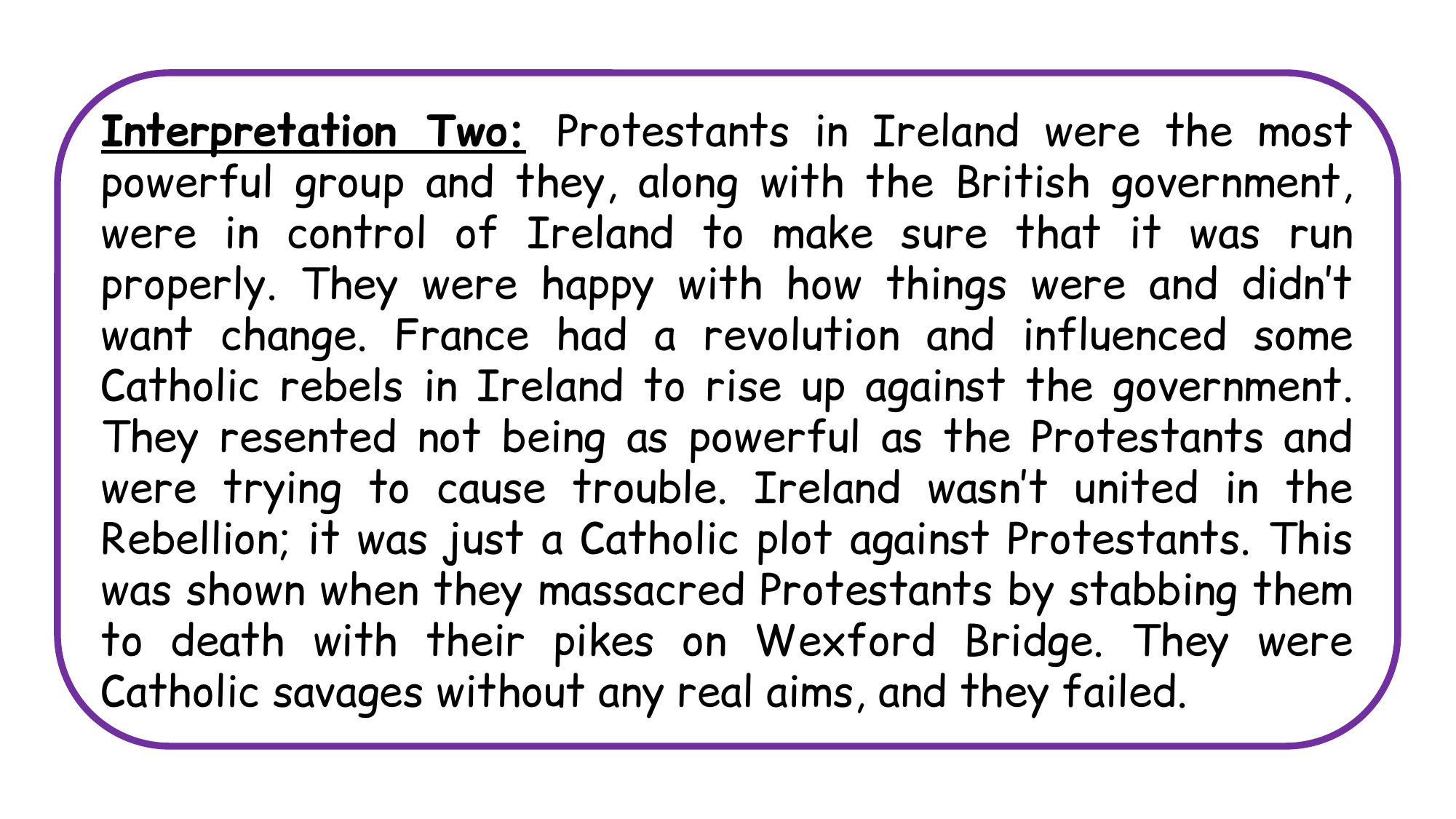

Interpretation Two: Protestants in Ireland were the most powerful group and they, along with the British government, were in control of Ireland to make sure that it was run properly. They were happy with how things were and didn’t want change. France had a revolution and influenced some Catholic rebels in Ireland to rise up against the government. They resented not being as powerful as the Protestants and were trying to cause trouble. Ireland wasn’t united in the Rebellion; it was just a Catholic plot against Protestants. This was shown when they massacred Protestants by stabbing them to death with their pikes on Wexford Bridge. They were Catholic savages without any real aims, and they failed.